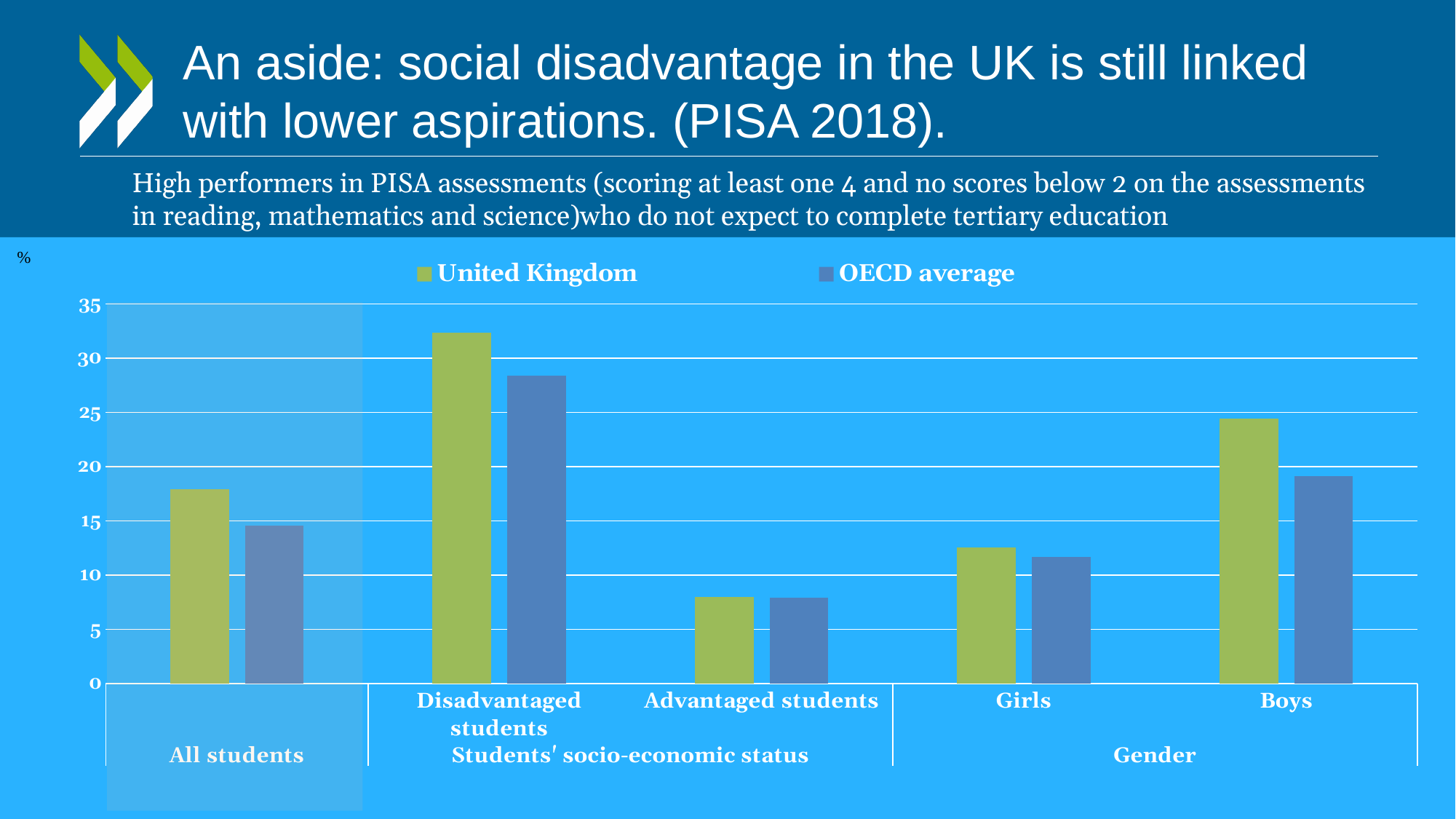

# An aside: social disadvantage in the UK is still linked with lower aspirations. (PISA 2018).
High performers in PISA assessments (scoring at least one 4 and no scores below 2 on the assessments in reading, mathematics and science)who do not expect to complete tertiary education

### Chart

| Category | United Kingdom | OECD average |
|---|---|---|
|  | 17.89003479604655 | 14.55392307199087 |
| Disadvantaged students | 32.3265473542577 | 28.39013020620023 |
| Advantaged students | 7.994571401636292 | 7.902789147278603 |
| Girls | 12.53678735788186 | 11.659065427039922 |
| Boys | 24.441589258878658 | 19.15360631219783 |